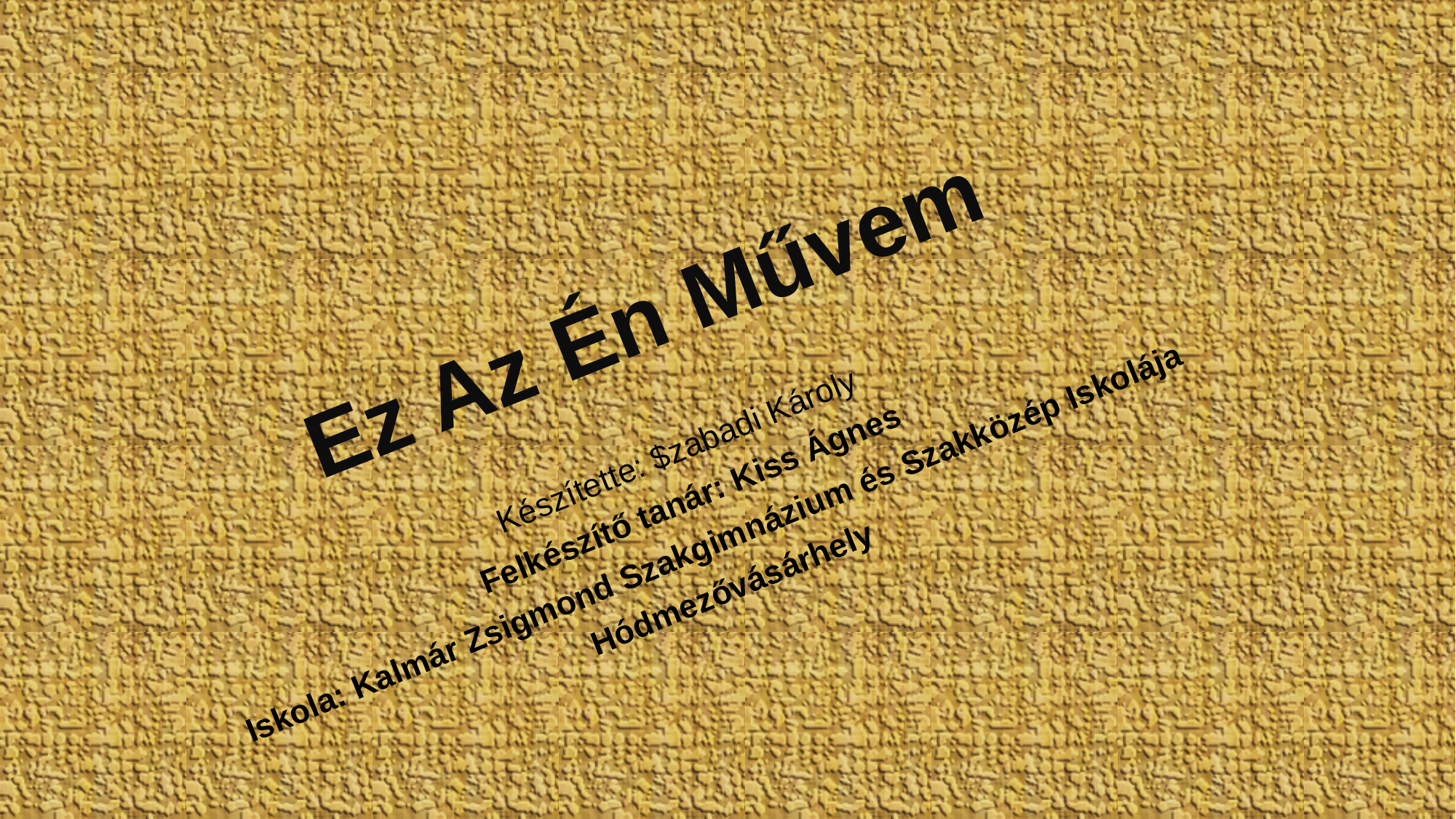

# Ez Az Én Művem
Készítette: $zabadi Károly
Felkészítő tanár: Kiss Ágnes
Iskola: Kalmár Zsigmond Szakgimnázium és Szakközép Iskolája
Hódmezővásárhely